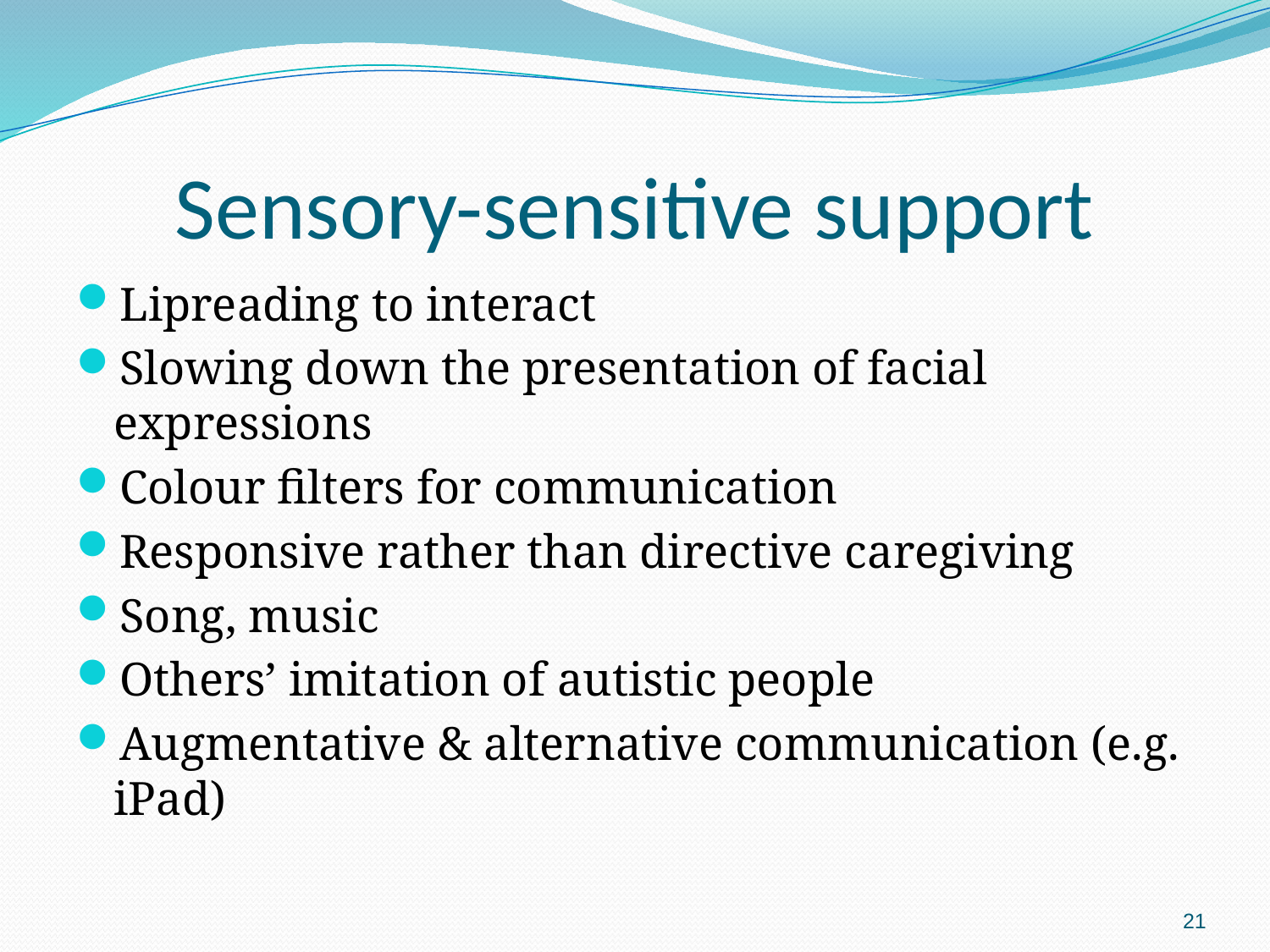

# Sensory-sensitive support
Lipreading to interact
Slowing down the presentation of facial expressions
Colour filters for communication
Responsive rather than directive caregiving
Song, music
Others’ imitation of autistic people
Augmentative & alternative communication (e.g. iPad)
21